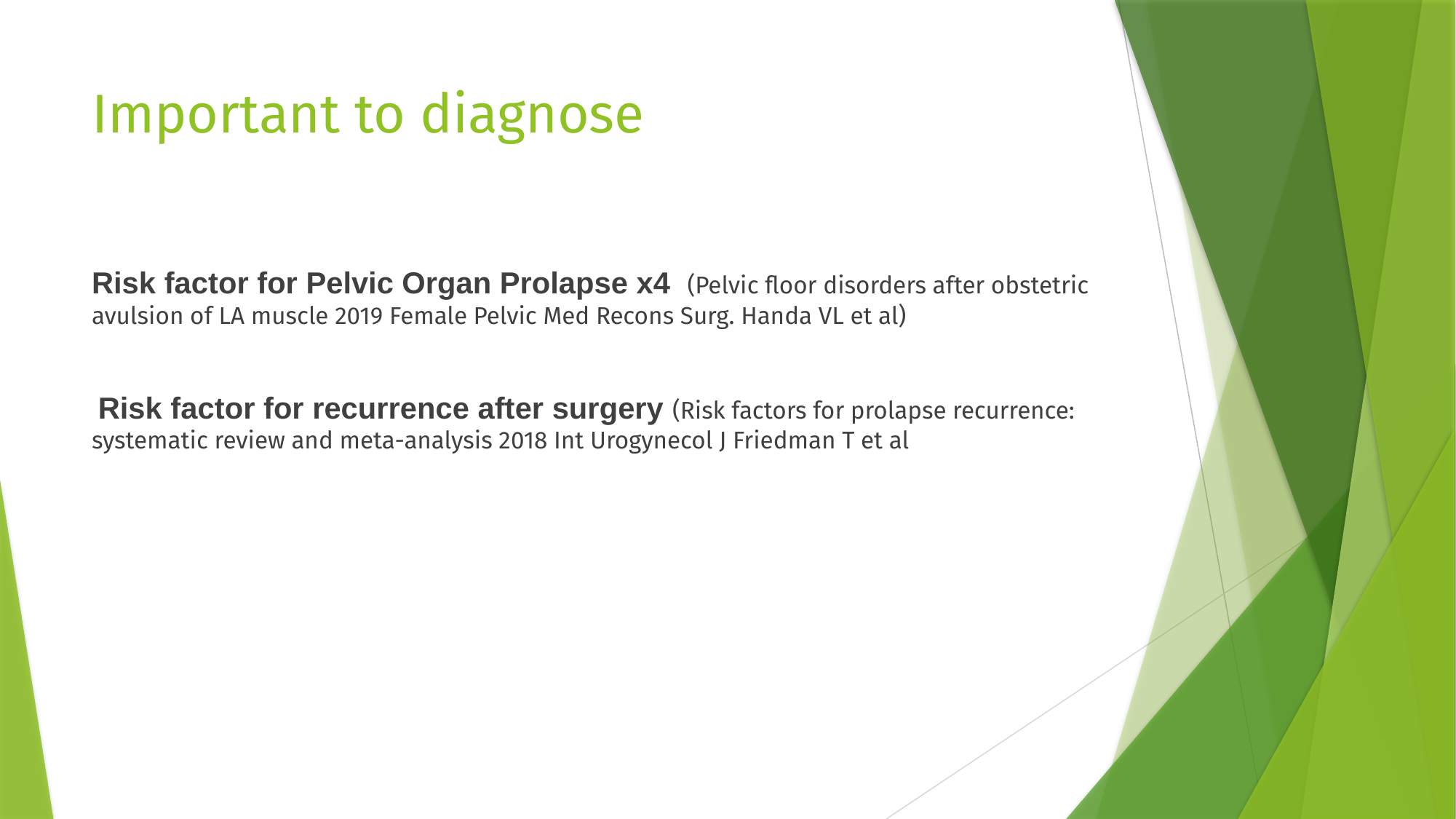

# Important to diagnose
Risk factor for Pelvic Organ Prolapse x4  (Pelvic floor disorders after obstetric avulsion of LA muscle 2019 Female Pelvic Med Recons Surg. Handa VL et al)

 Risk factor for recurrence after surgery (Risk factors for prolapse recurrence:    systematic review and meta-analysis 2018 Int Urogynecol J Friedman T et al